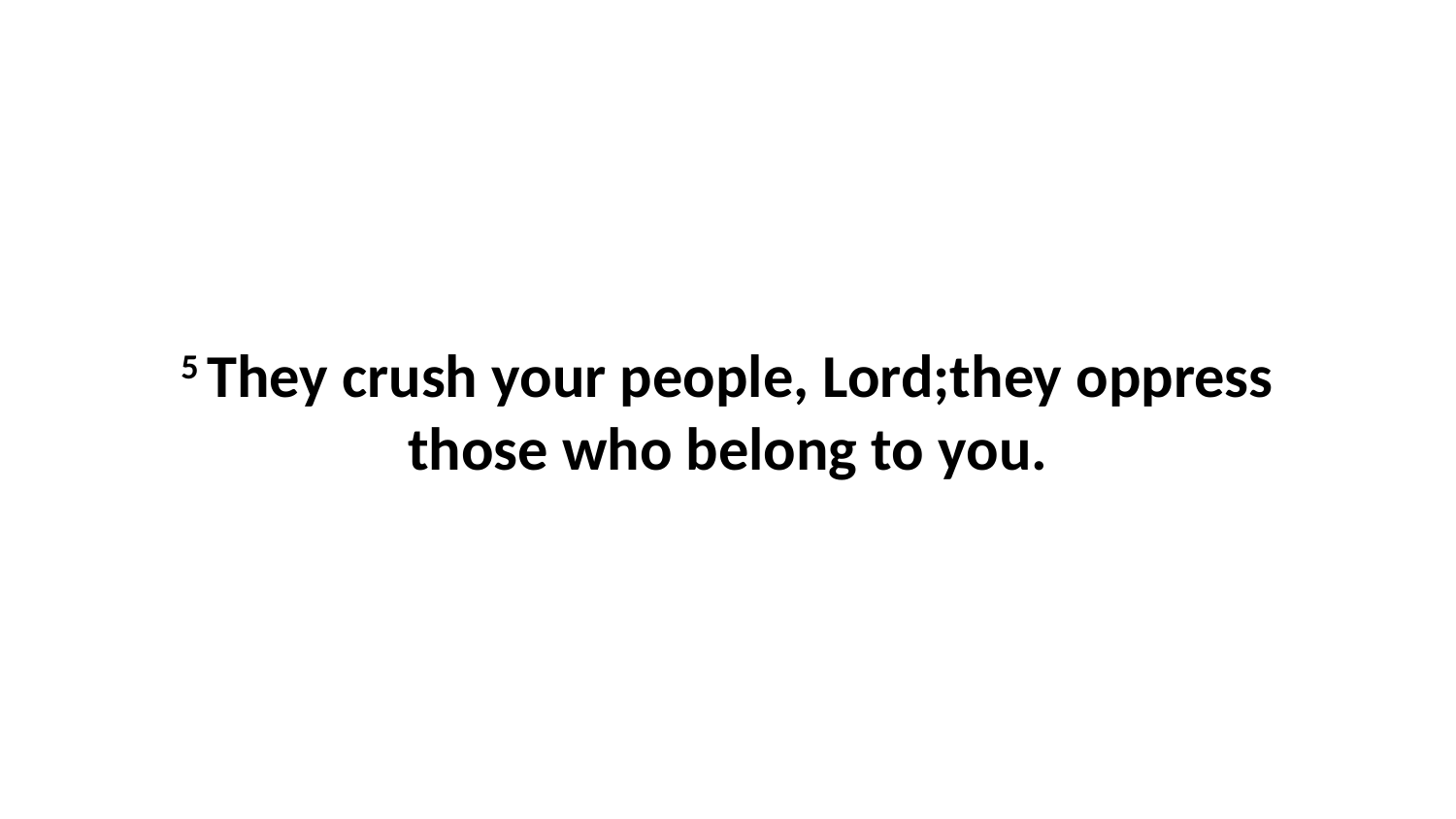

5 They crush your people, Lord;they oppress those who belong to you.